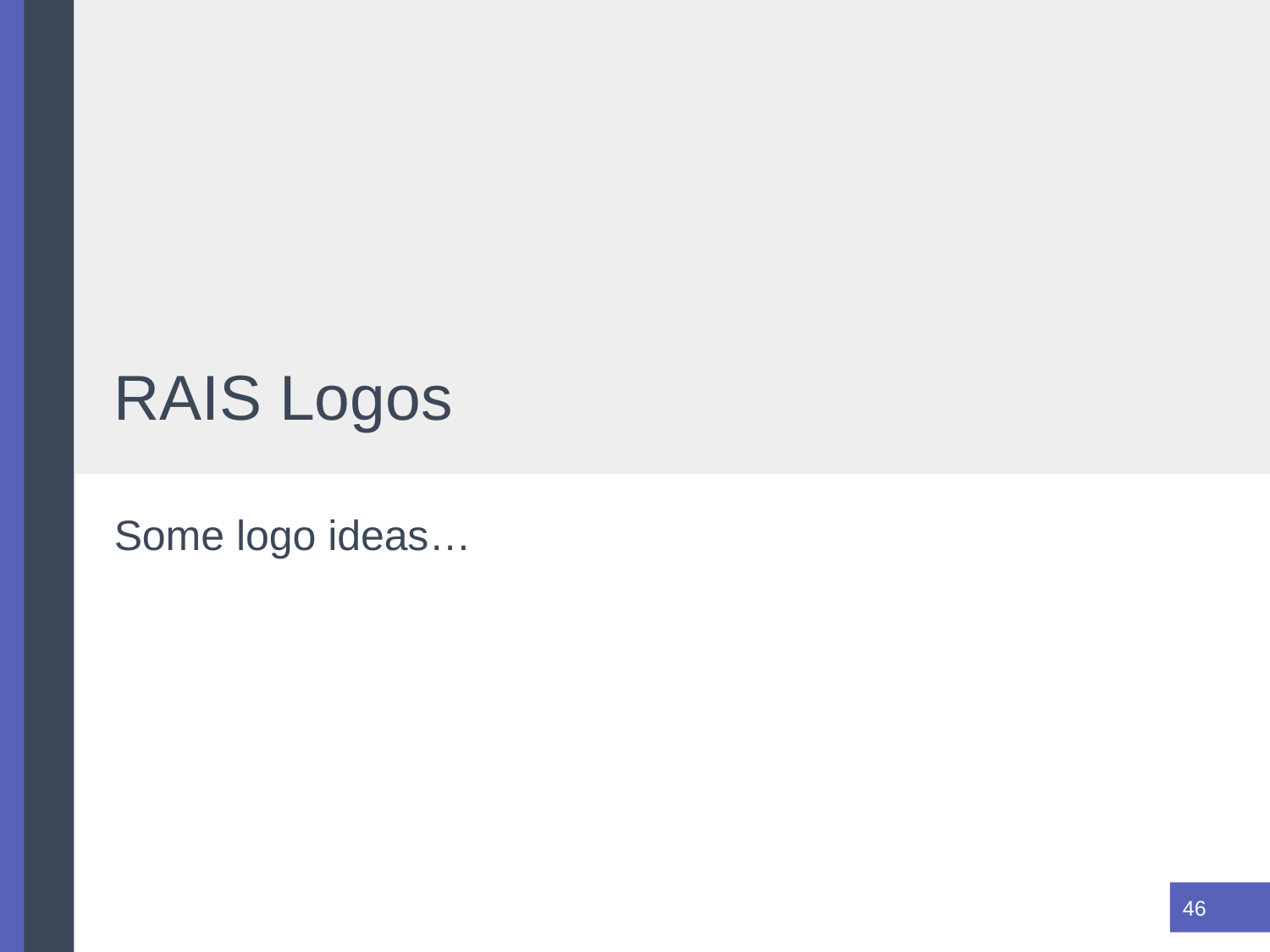

# RAIS Logos
Some logo ideas…
46